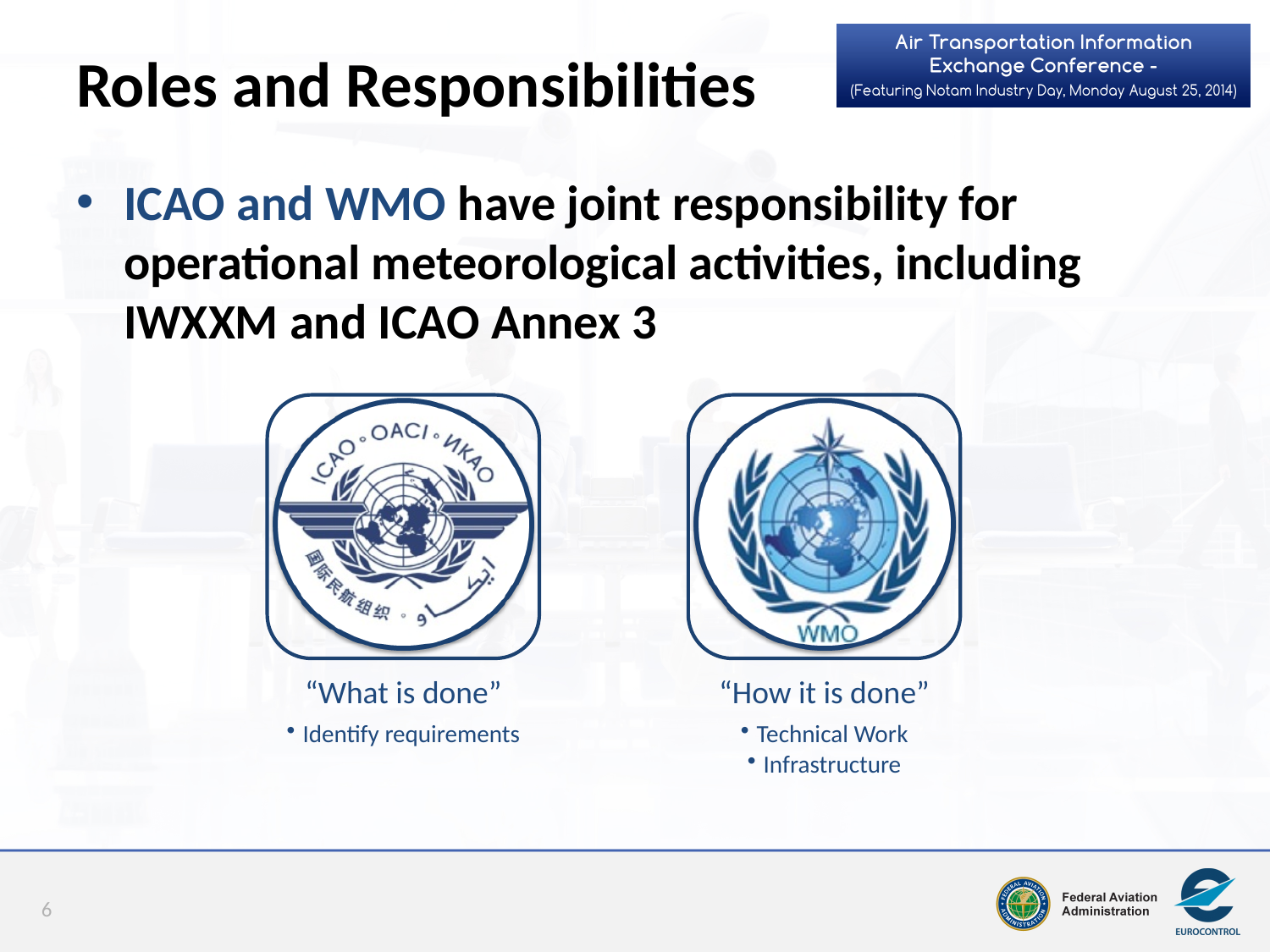

# Roles and Responsibilities
ICAO and WMO have joint responsibility for operational meteorological activities, including IWXXM and ICAO Annex 3
“What is done”
Identify requirements
“How it is done”
Technical Work
Infrastructure
6